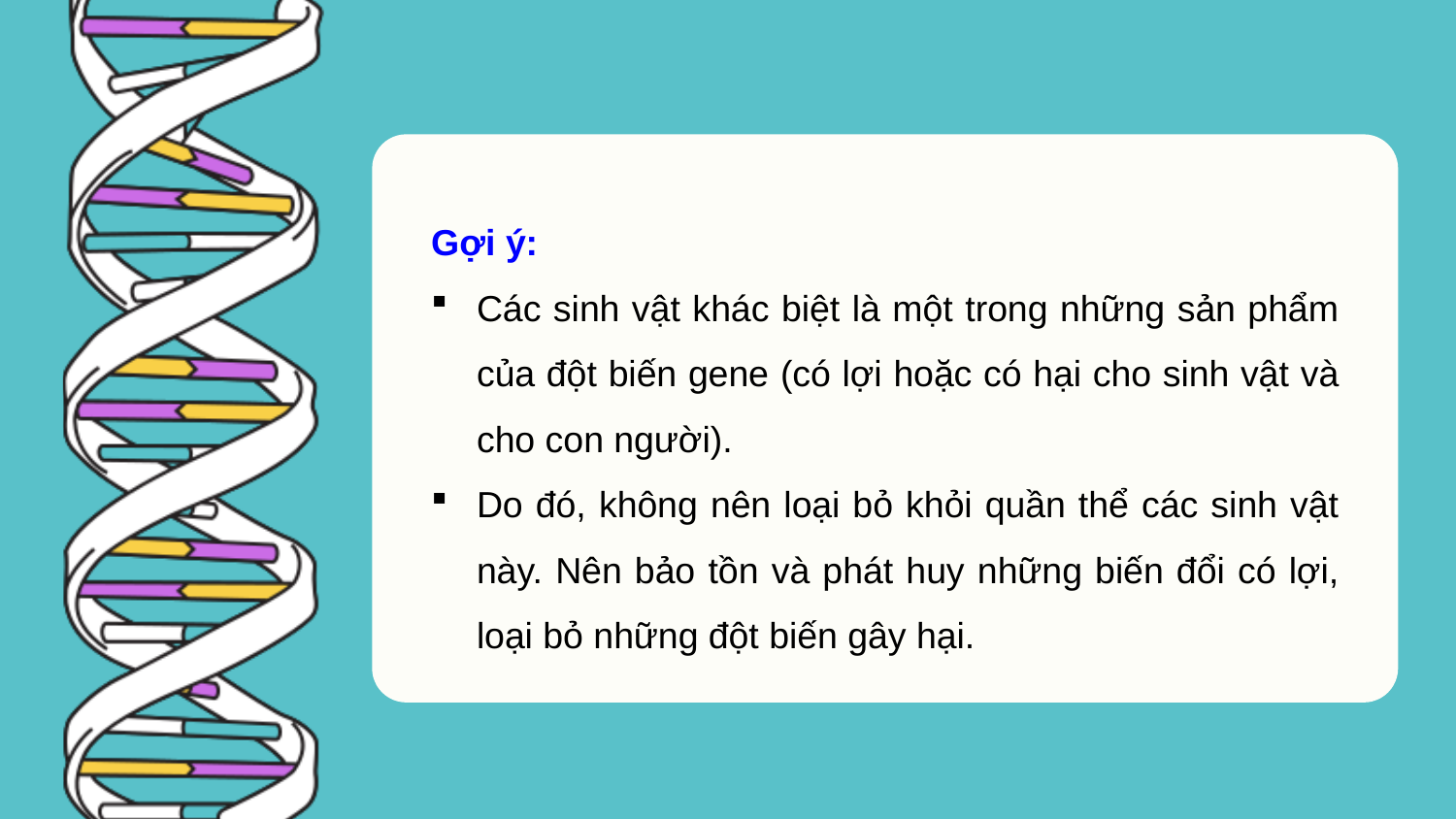

Gợi ý:
Các sinh vật khác biệt là một trong những sản phẩm của đột biến gene (có lợi hoặc có hại cho sinh vật và cho con người).
Do đó, không nên loại bỏ khỏi quần thể các sinh vật này. Nên bảo tồn và phát huy những biến đổi có lợi, loại bỏ những đột biến gây hại.